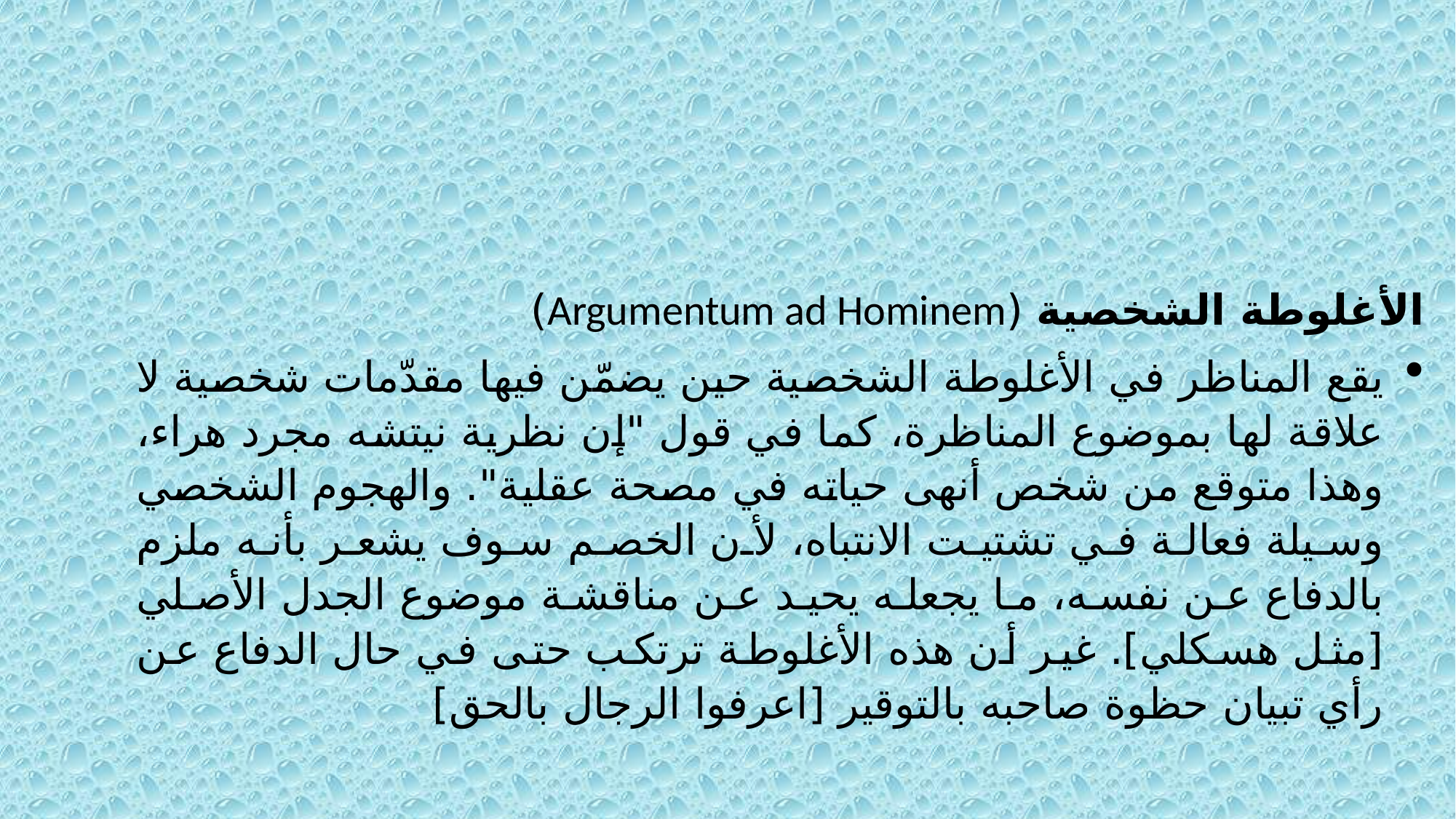

الأغلوطة الشخصية (Argumentum ad Hominem)
يقع المناظر في الأغلوطة الشخصية حين يضمّن فيها مقدّمات شخصية لا علاقة لها بموضوع المناظرة، كما في قول "إن نظرية نيتشه مجرد هراء، وهذا متوقع من شخص أنهى حياته في مصحة عقلية". والهجوم الشخصي وسيلة فعالة في تشتيت الانتباه، لأن الخصم سوف يشعر بأنه ملزم بالدفاع عن نفسه، ما يجعله يحيد عن مناقشة موضوع الجدل الأصلي [مثل هسكلي]. غير أن هذه الأغلوطة ترتكب حتى في حال الدفاع عن رأي تبيان حظوة صاحبه بالتوقير [اعرفوا الرجال بالحق]